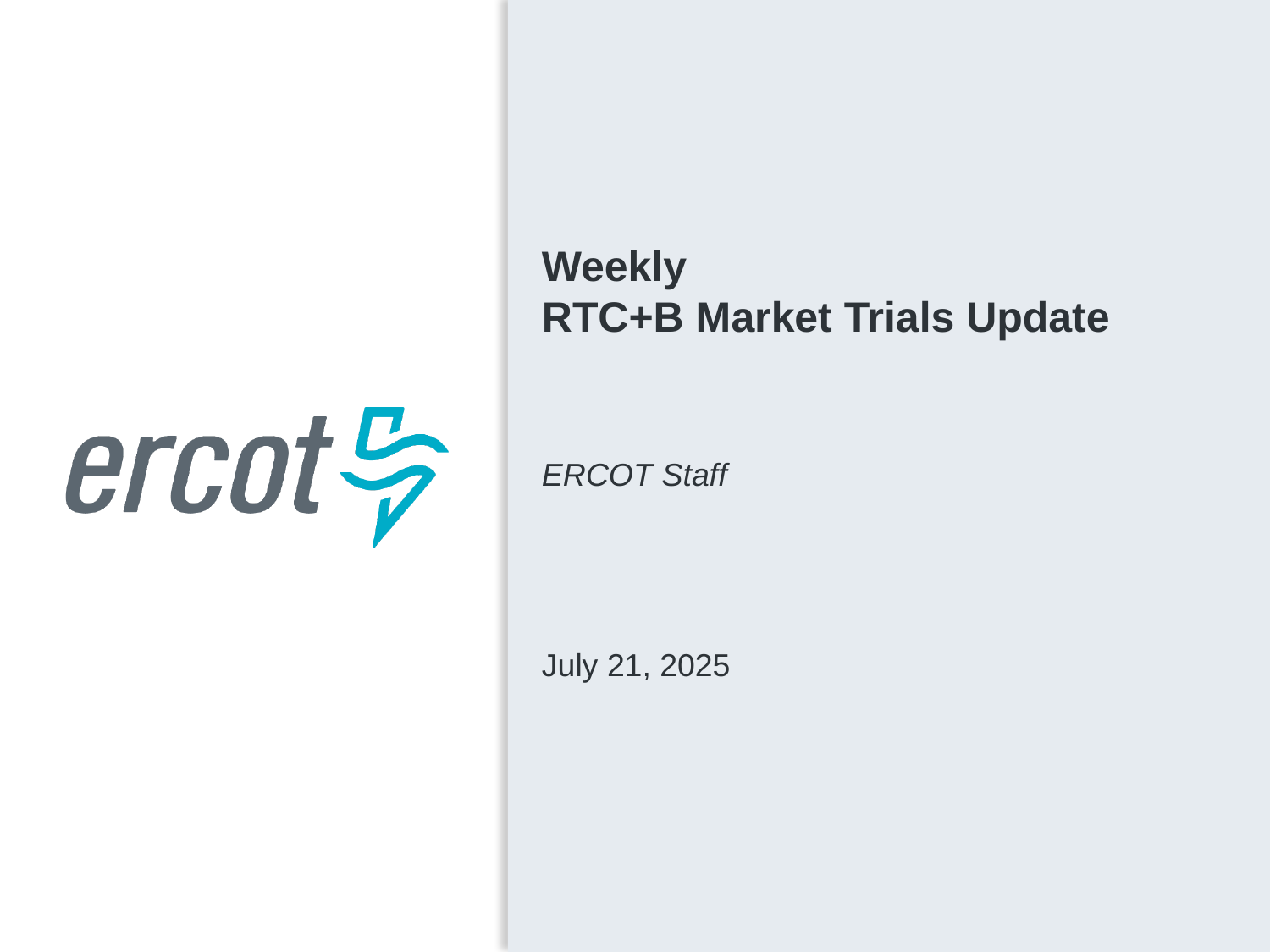

Weekly
RTC+B Market Trials Update

ERCOT Staff

July 21, 2025